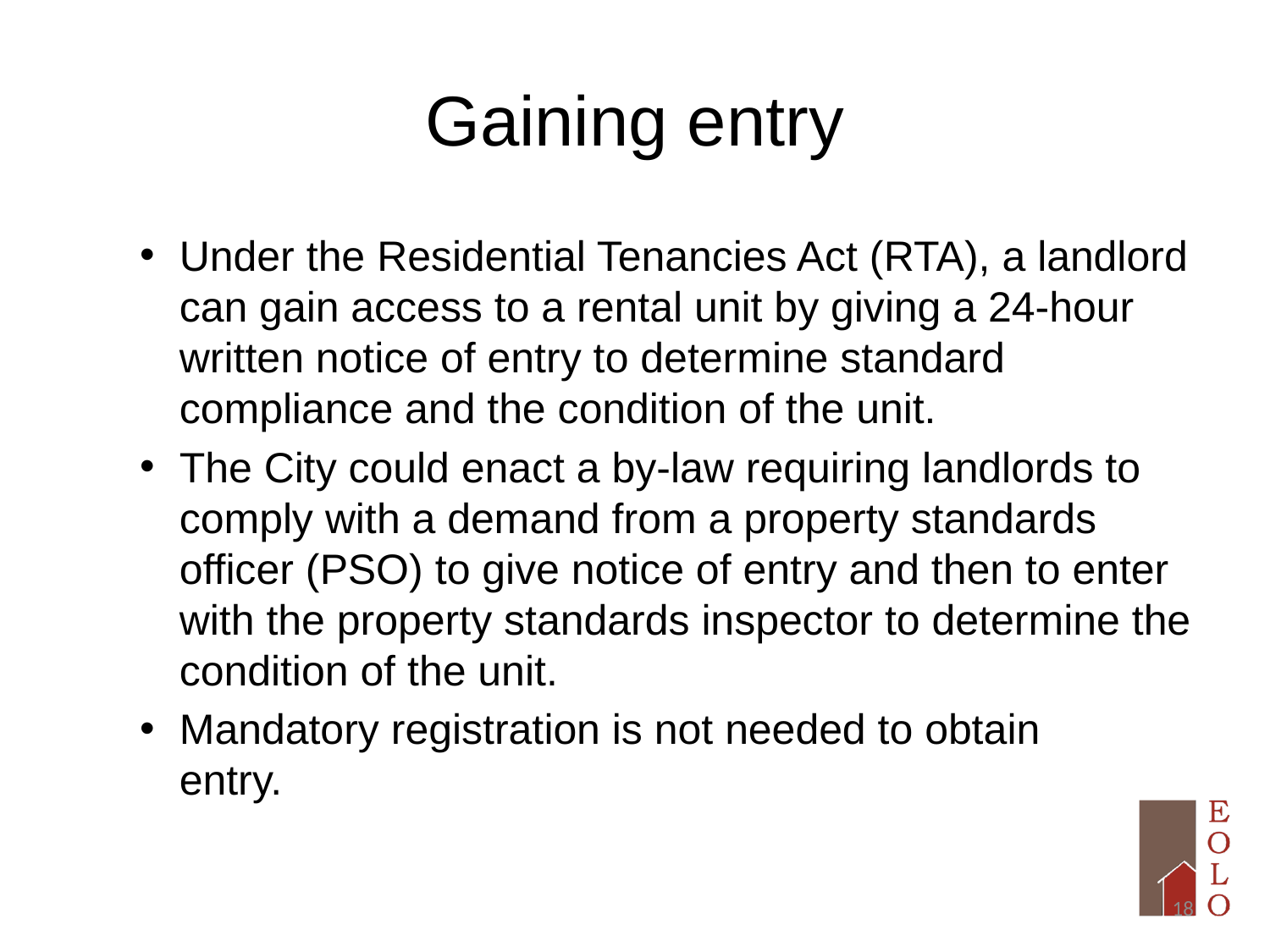

Gaining entry
Under the Residential Tenancies Act (RTA), a landlord can gain access to a rental unit by giving a 24-hour written notice of entry to determine standard compliance and the condition of the unit.
The City could enact a by-law requiring landlords to comply with a demand from a property standards officer (PSO) to give notice of entry and then to enter with the property standards inspector to determine the condition of the unit.
Mandatory registration is not needed to obtain     entry.
18